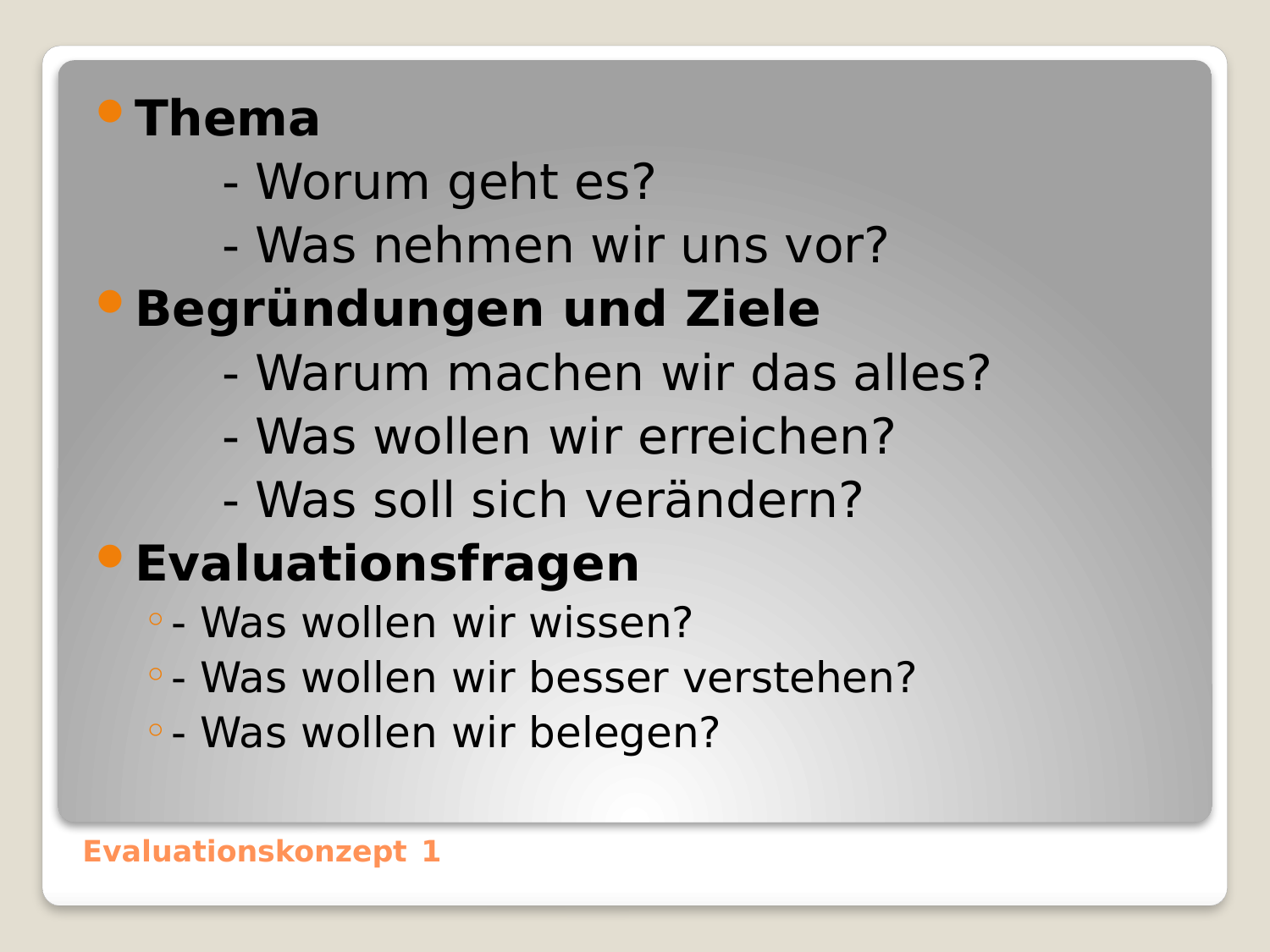

Thema
	- Worum geht es?
	- Was nehmen wir uns vor?
Begründungen und Ziele
	- Warum machen wir das alles?
	- Was wollen wir erreichen?
	- Was soll sich verändern?
Evaluationsfragen
- Was wollen wir wissen?
- Was wollen wir besser verstehen?
- Was wollen wir belegen?
# Evaluationskonzept 1